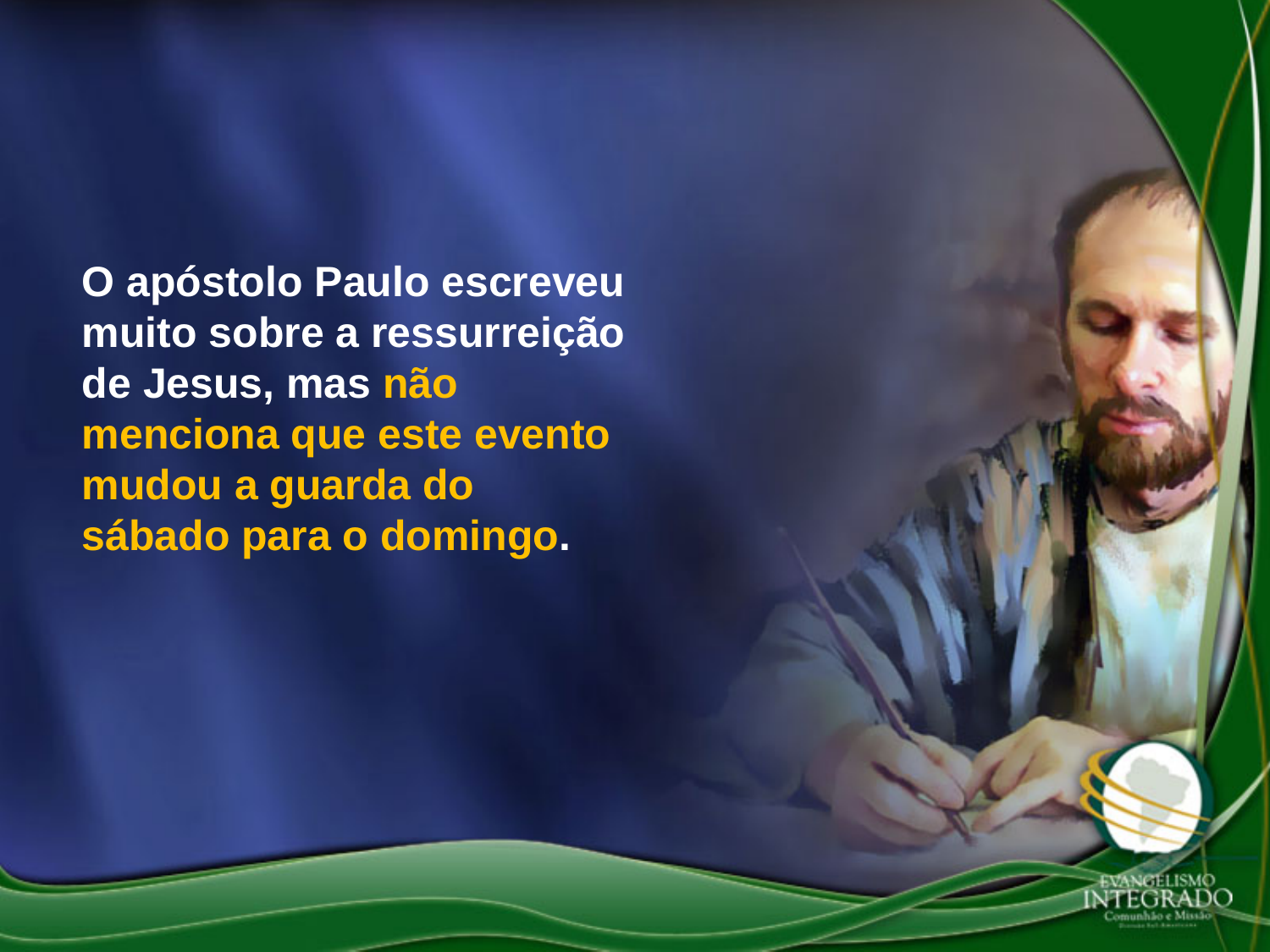

O apóstolo Paulo escreveu muito sobre a ressurreição de Jesus, mas não menciona que este evento mudou a guarda do sábado para o domingo.